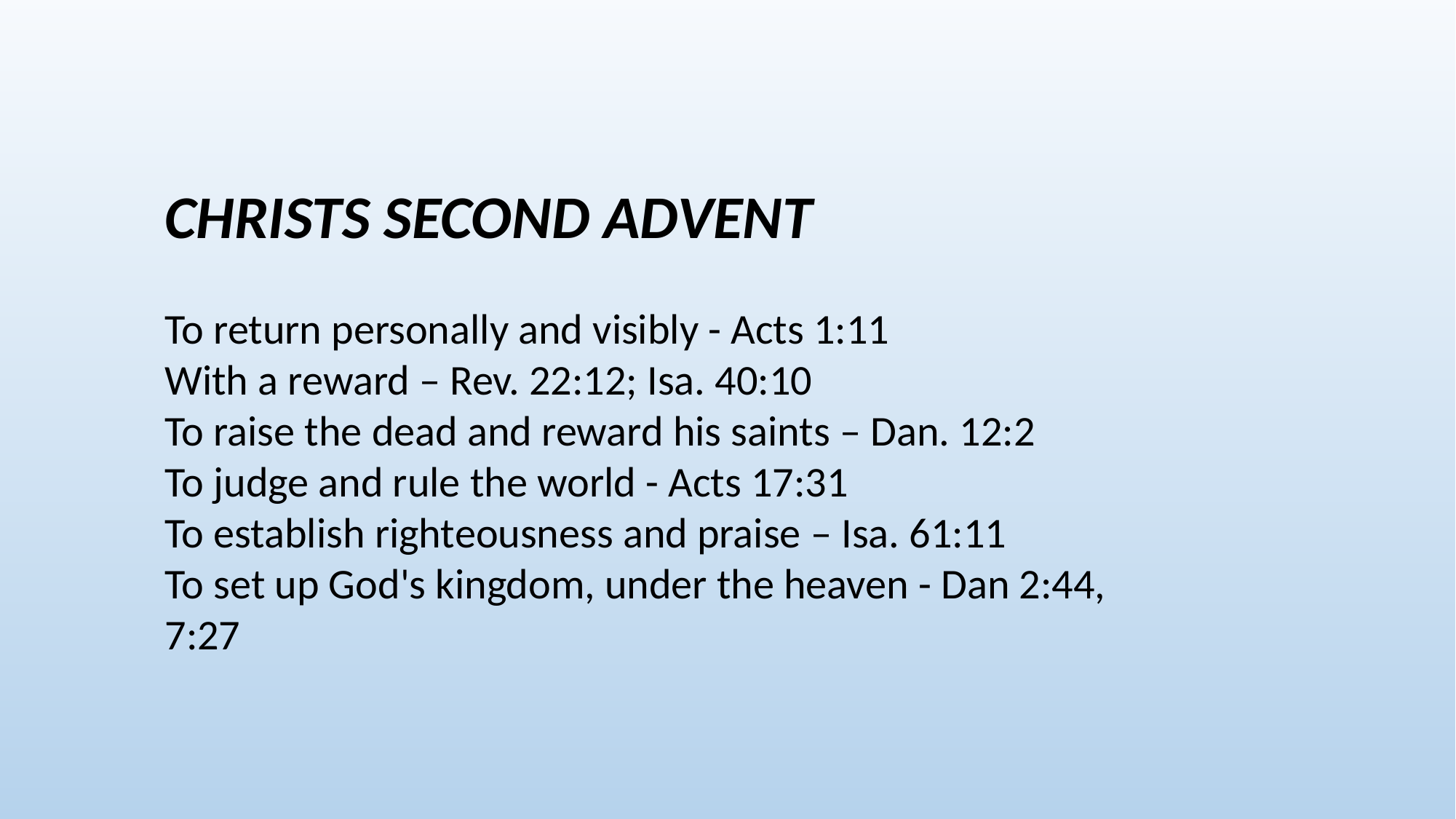

CHRISTS SECOND ADVENT

To return personally and visibly - Acts 1:11
With a reward – Rev. 22:12; Isa. 40:10
To raise the dead and reward his saints – Dan. 12:2
To judge and rule the world - Acts 17:31
To establish righteousness and praise – Isa. 61:11
To set up God's kingdom, under the heaven - Dan 2:44, 7:27